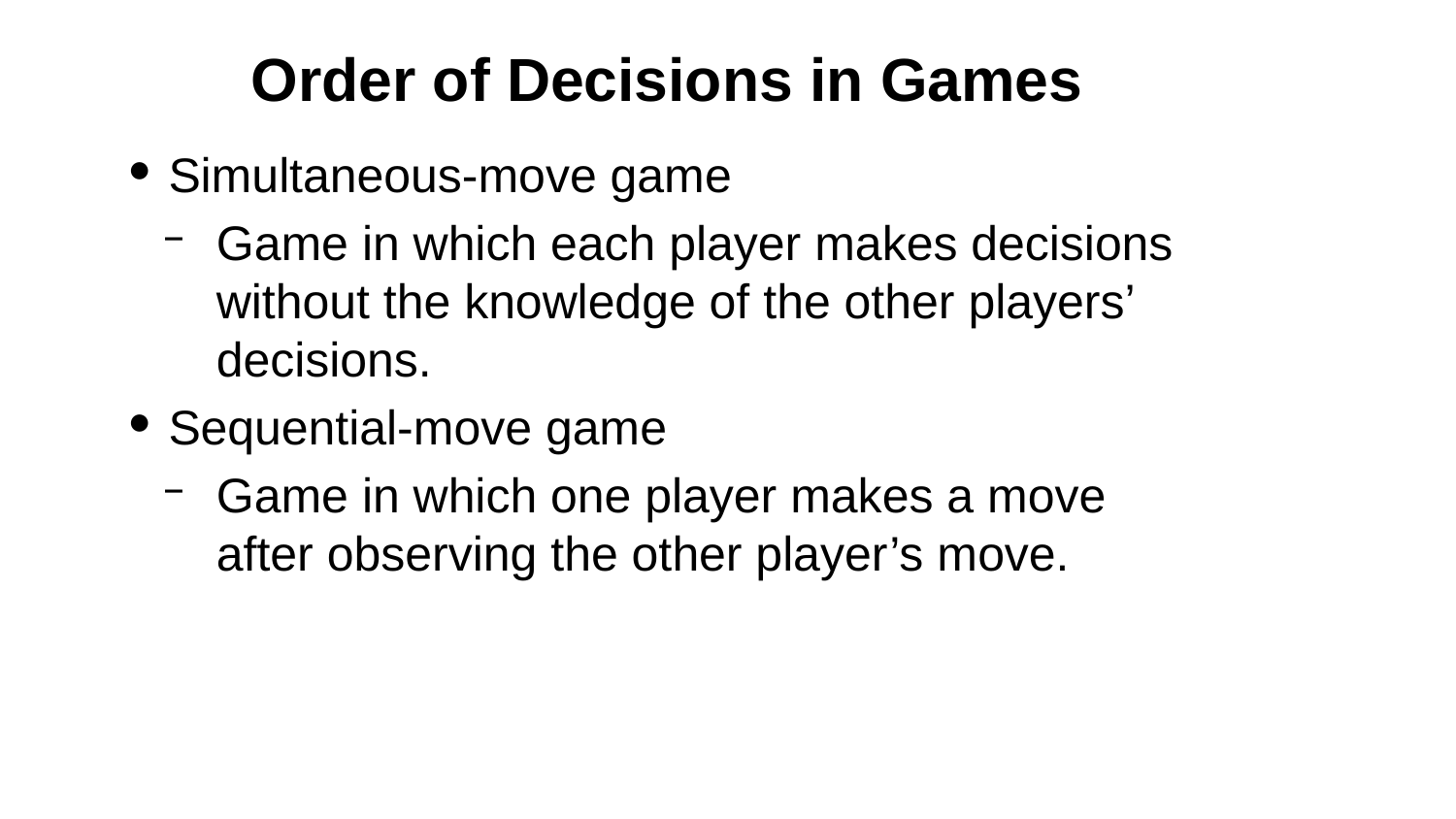

# Order of Decisions in Games
Simultaneous-move game
Game in which each player makes decisions without the knowledge of the other players’ decisions.
Sequential-move game
Game in which one player makes a move after observing the other player’s move.